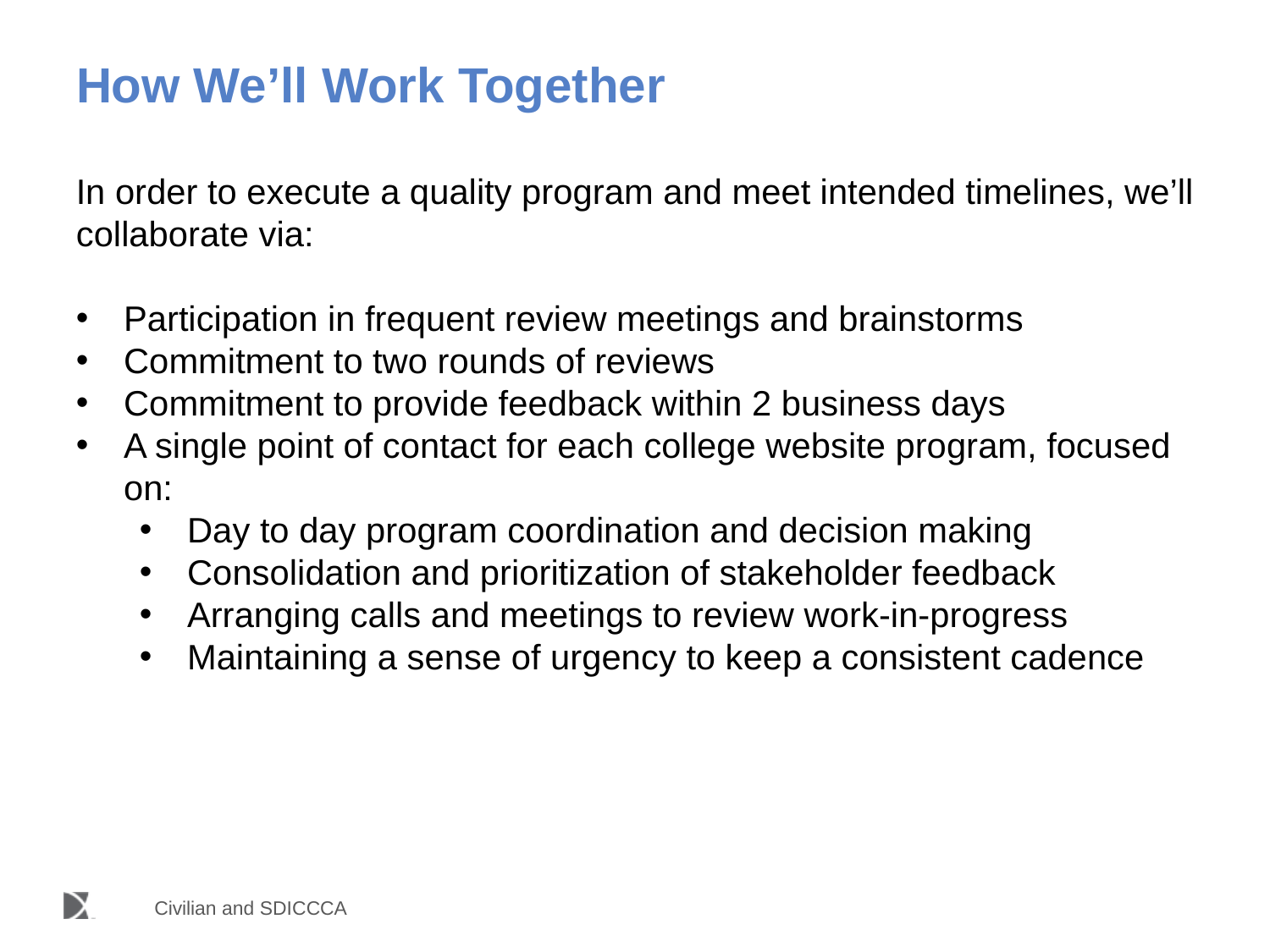

# How We’ll Work Together
In order to execute a quality program and meet intended timelines, we’ll collaborate via:

Participation in frequent review meetings and brainstorms
Commitment to two rounds of reviews
Commitment to provide feedback within 2 business days
A single point of contact for each college website program, focused on:
Day to day program coordination and decision making
Consolidation and prioritization of stakeholder feedback
Arranging calls and meetings to review work-in-progress
Maintaining a sense of urgency to keep a consistent cadence

Civilian and SDICCCA